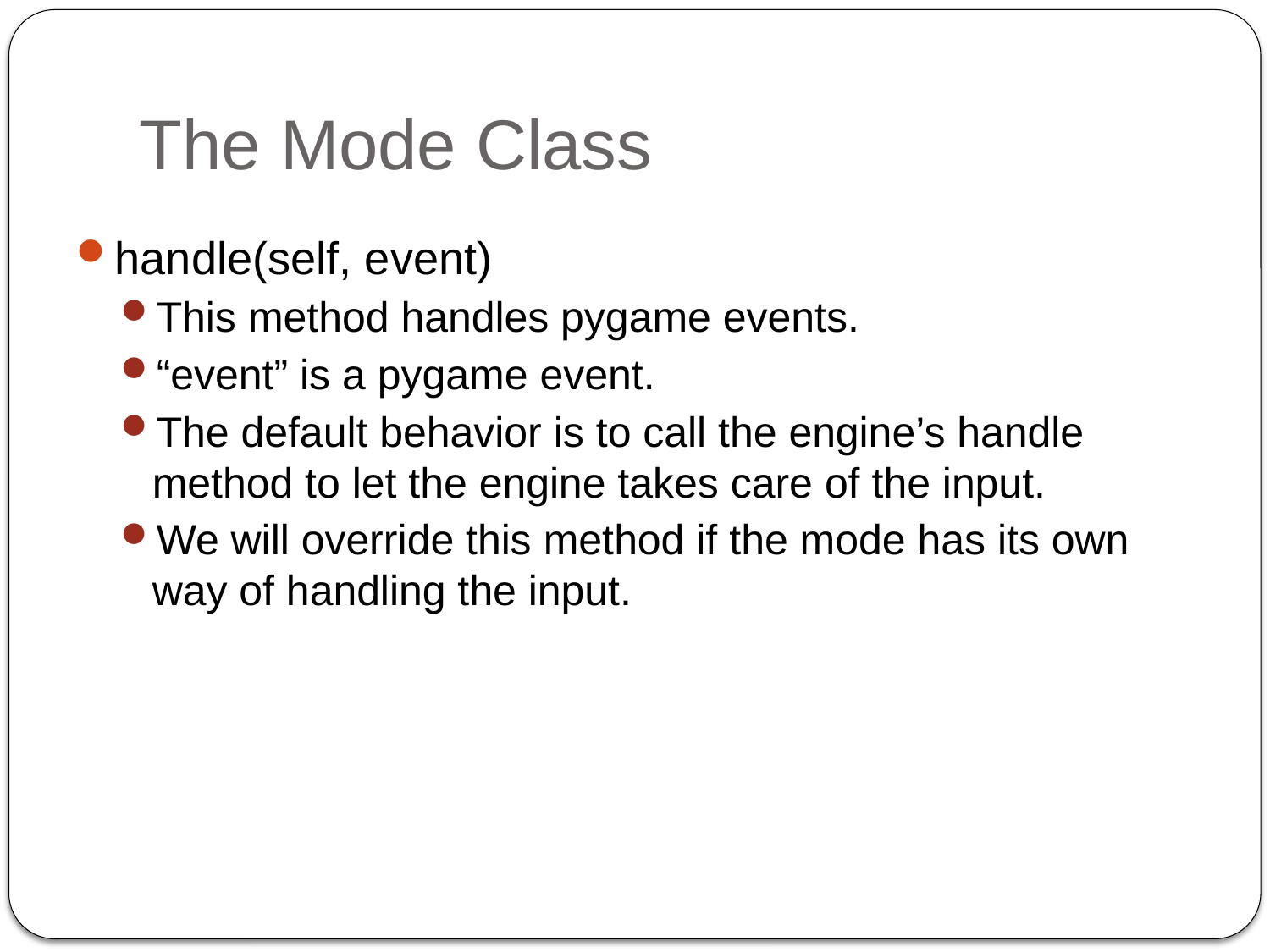

# The Mode Class
handle(self, event)
This method handles pygame events.
“event” is a pygame event.
The default behavior is to call the engine’s handle method to let the engine takes care of the input.
We will override this method if the mode has its own way of handling the input.